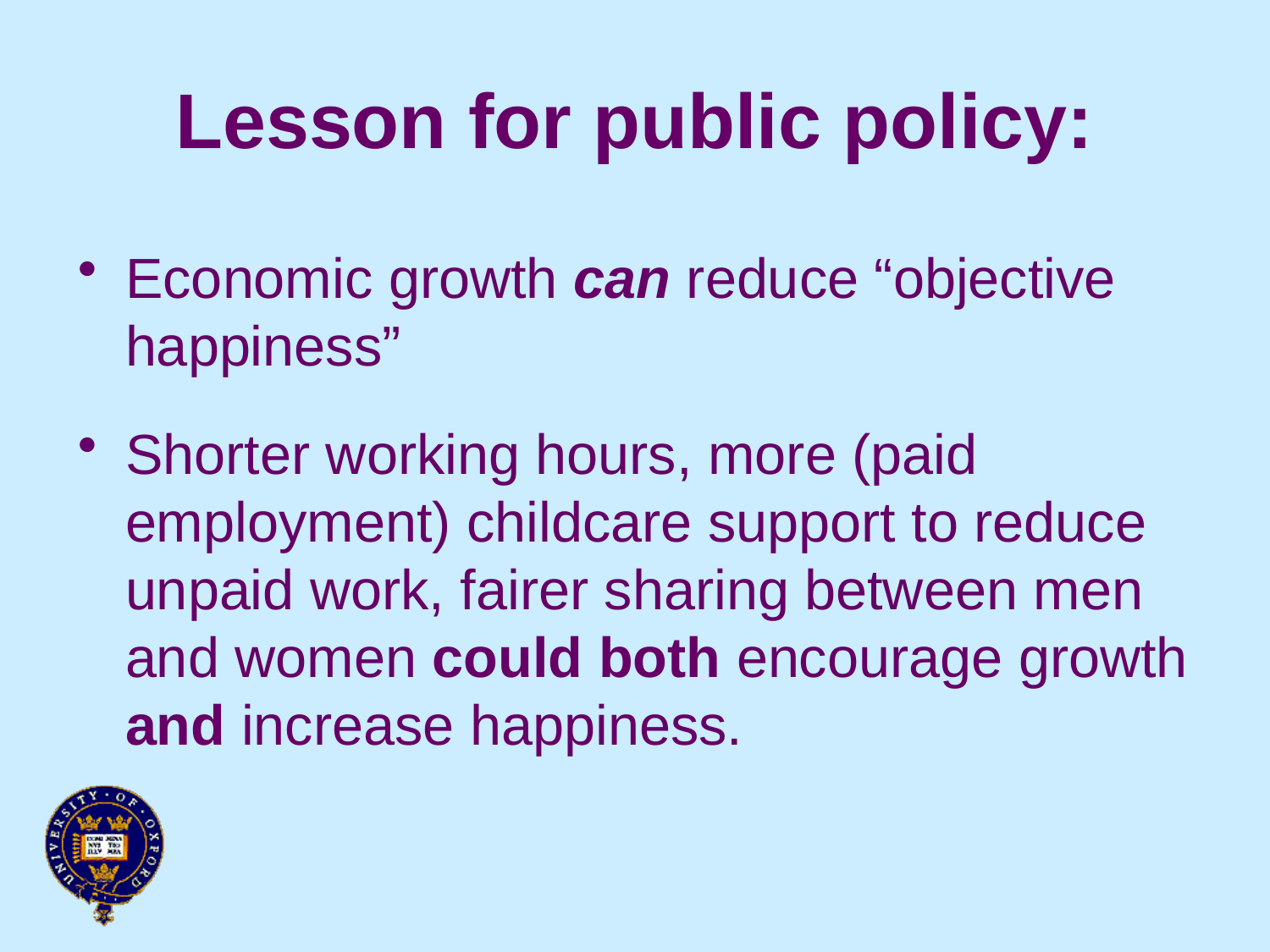

# Lesson for public policy:

Economic growth can reduce “objective happiness”

Shorter working hours, more (paid employment) childcare support to reduce unpaid work, fairer sharing between men and women could both encourage growth and increase happiness.